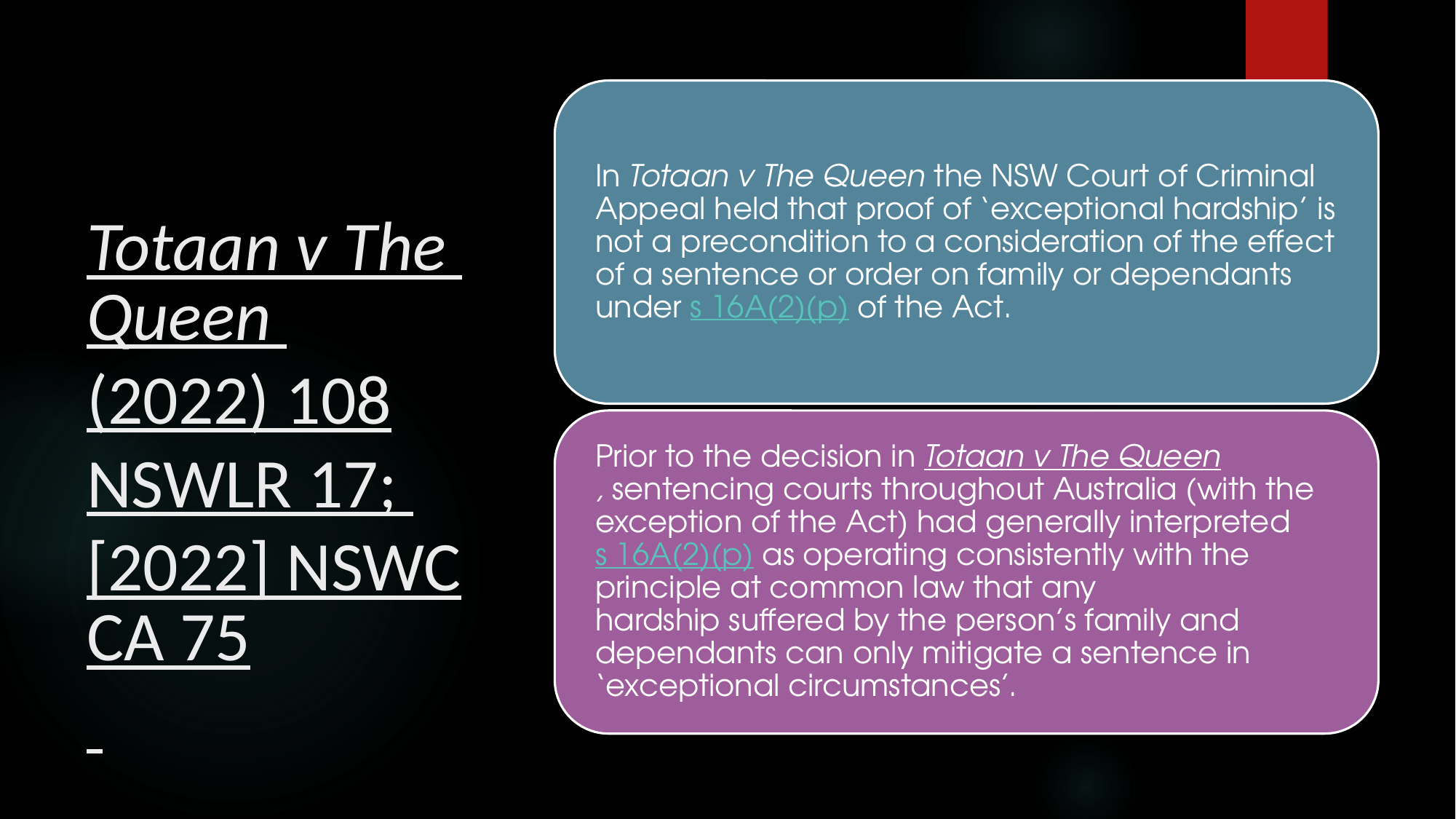

In Totaan v The Queen the NSW Court of Criminal Appeal held that proof of ‘exceptional hardship’ is not a precondition to a consideration of the effect of a sentence or order on family or dependants under s 16A(2)(p) of the Act.
Prior to the decision in Totaan v The Queen, sentencing courts throughout Australia (with the exception of the Act) had generally interpreted s 16A(2)(p) as operating consistently with the principle at common law that any hardship suffered by the person’s family and dependants can only mitigate a sentence in ‘exceptional circumstances’.
# Totaan v The Queen (2022) 108 NSWLR 17; [2022] NSWCCA 75